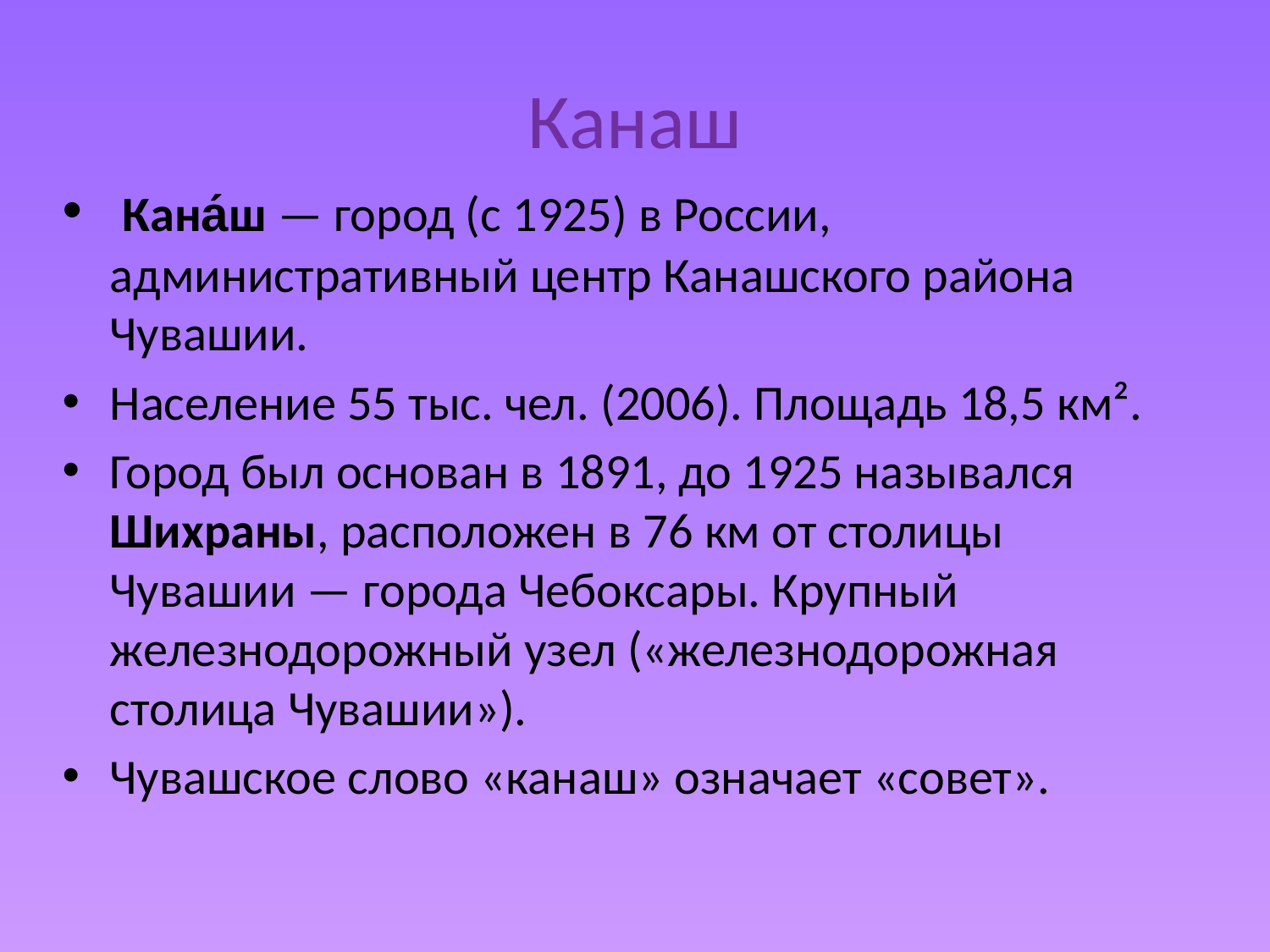

# Канаш
 Кана́ш — город (с 1925) в России, административный центр Канашского района Чувашии.
Население 55 тыс. чел. (2006). Площадь 18,5 км².
Город был основан в 1891, до 1925 назывался Шихраны, расположен в 76 км от столицы Чувашии — города Чебоксары. Крупный железнодорожный узел («железнодорожная столица Чувашии»).
Чувашское слово «канаш» означает «совет».